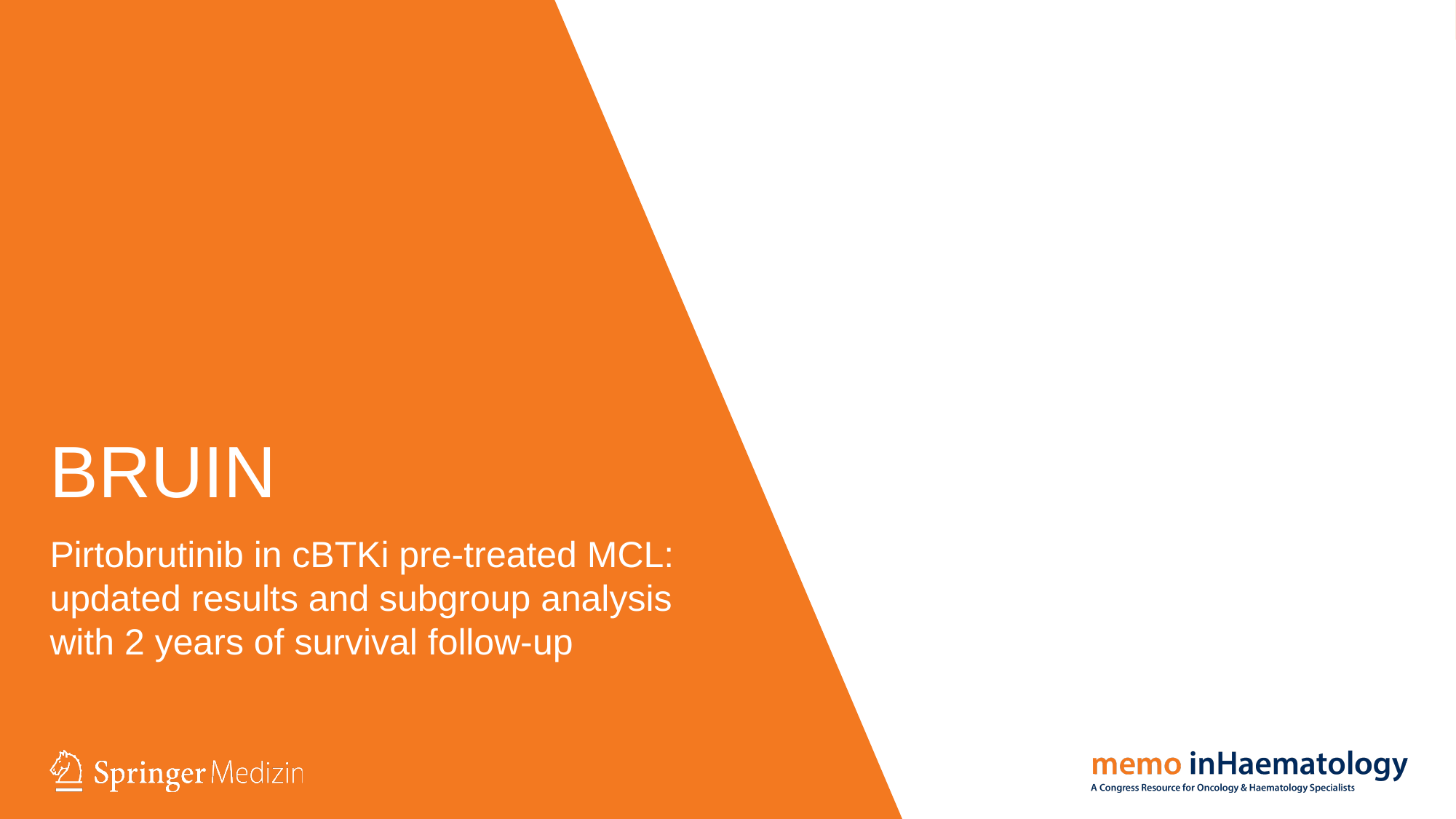

# BRUIN
Pirtobrutinib in cBTKi pre-treated MCL: updated results and subgroup analysis
with 2 years of survival follow-up